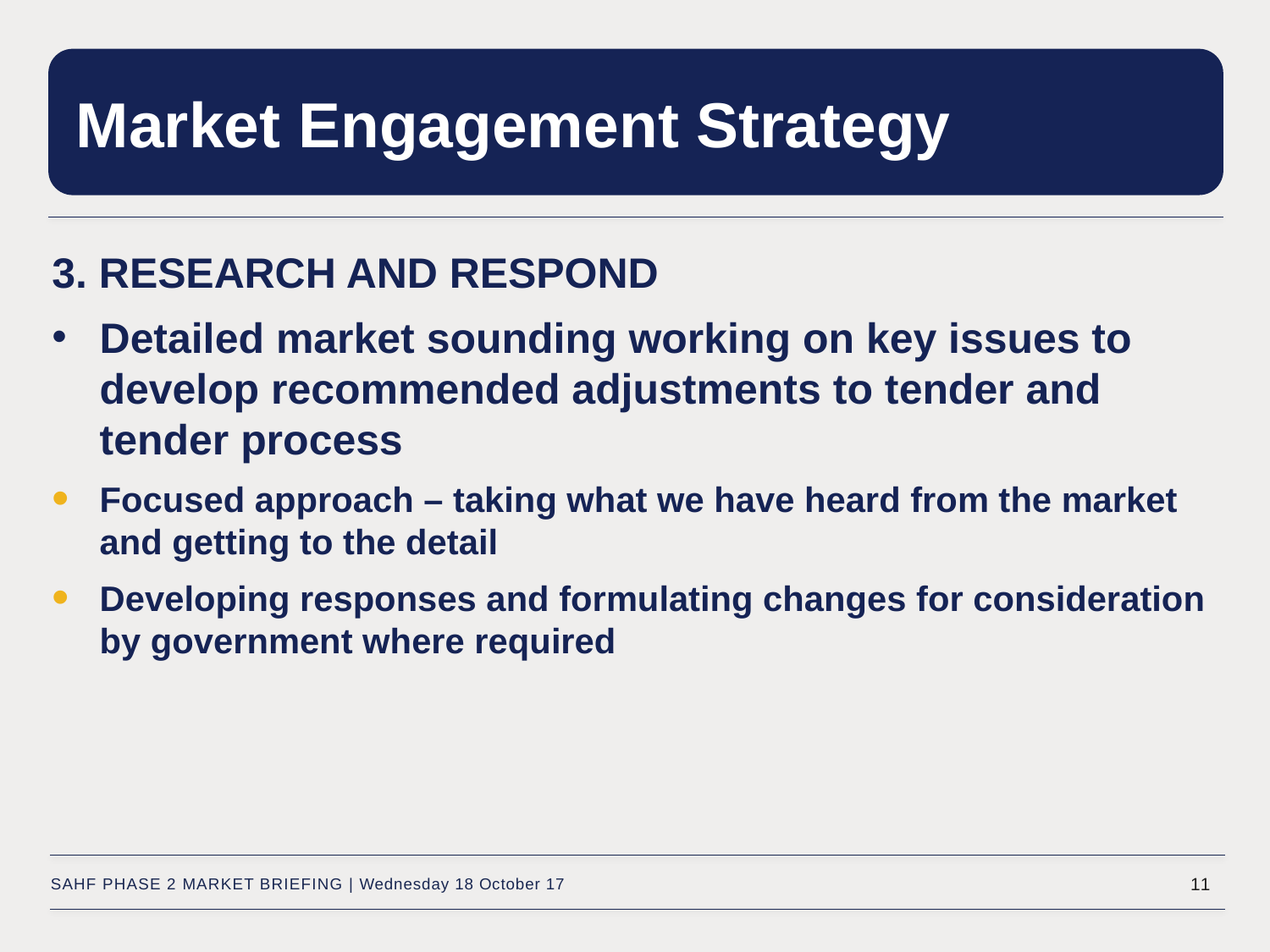

# Market Engagement Strategy
3. RESEARCH AND RESPOND
Detailed market sounding working on key issues to develop recommended adjustments to tender and tender process
Focused approach – taking what we have heard from the market and getting to the detail
Developing responses and formulating changes for consideration by government where required

SAHF PHASE 2 MARKET BRIEFING | Wednesday 18 October 17
11